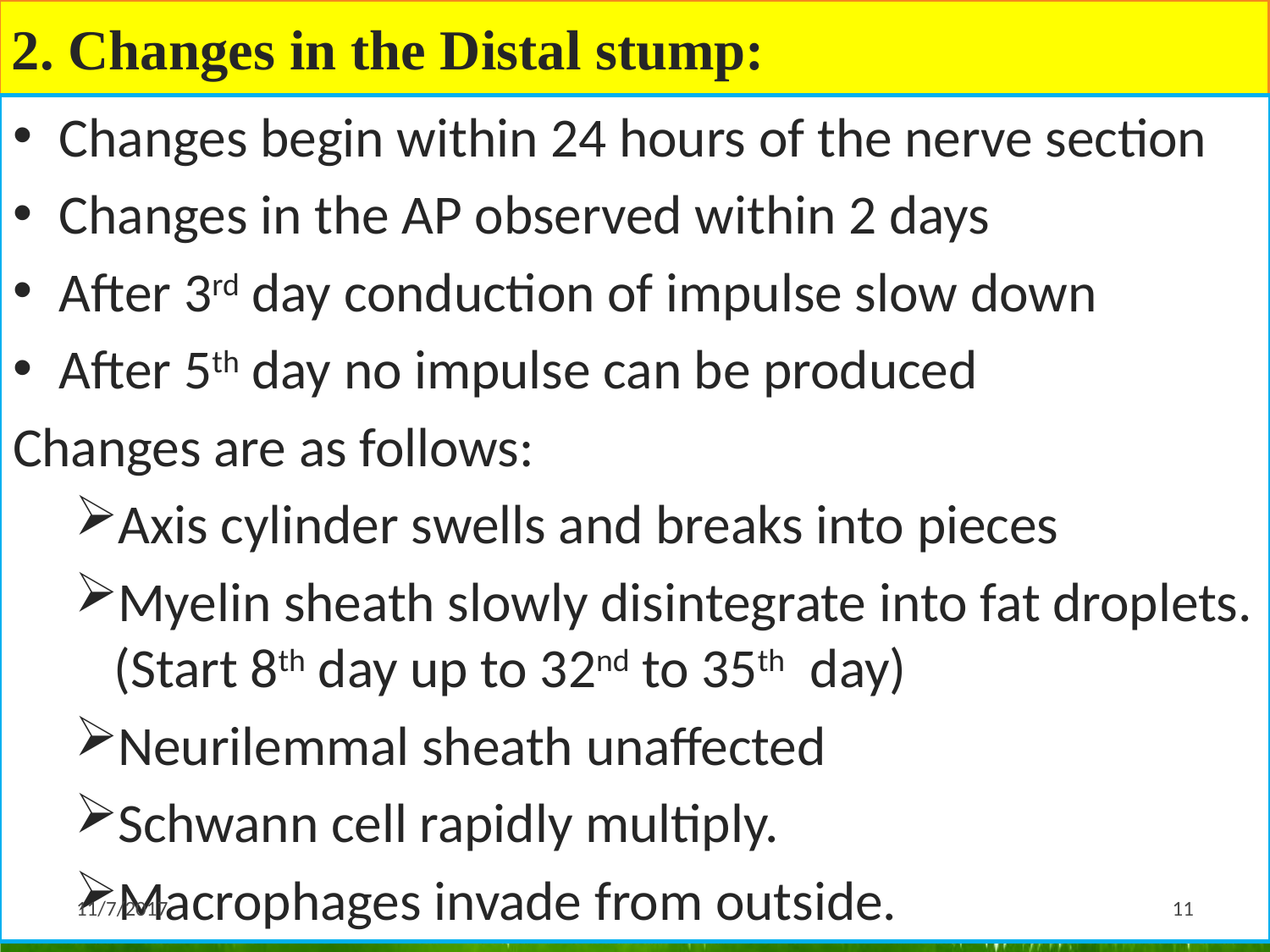

# 2. Changes in the Distal stump:
Changes begin within 24 hours of the nerve section
Changes in the AP observed within 2 days
After 3rd day conduction of impulse slow down
After 5th day no impulse can be produced
Changes are as follows:
Axis cylinder swells and breaks into pieces
Myelin sheath slowly disintegrate into fat droplets. (Start 8th day up to 32nd to 35th  day)
Neurilemmal sheath unaffected
Schwann cell rapidly multiply.
Macrophages invade from outside.

11/7/2017
11